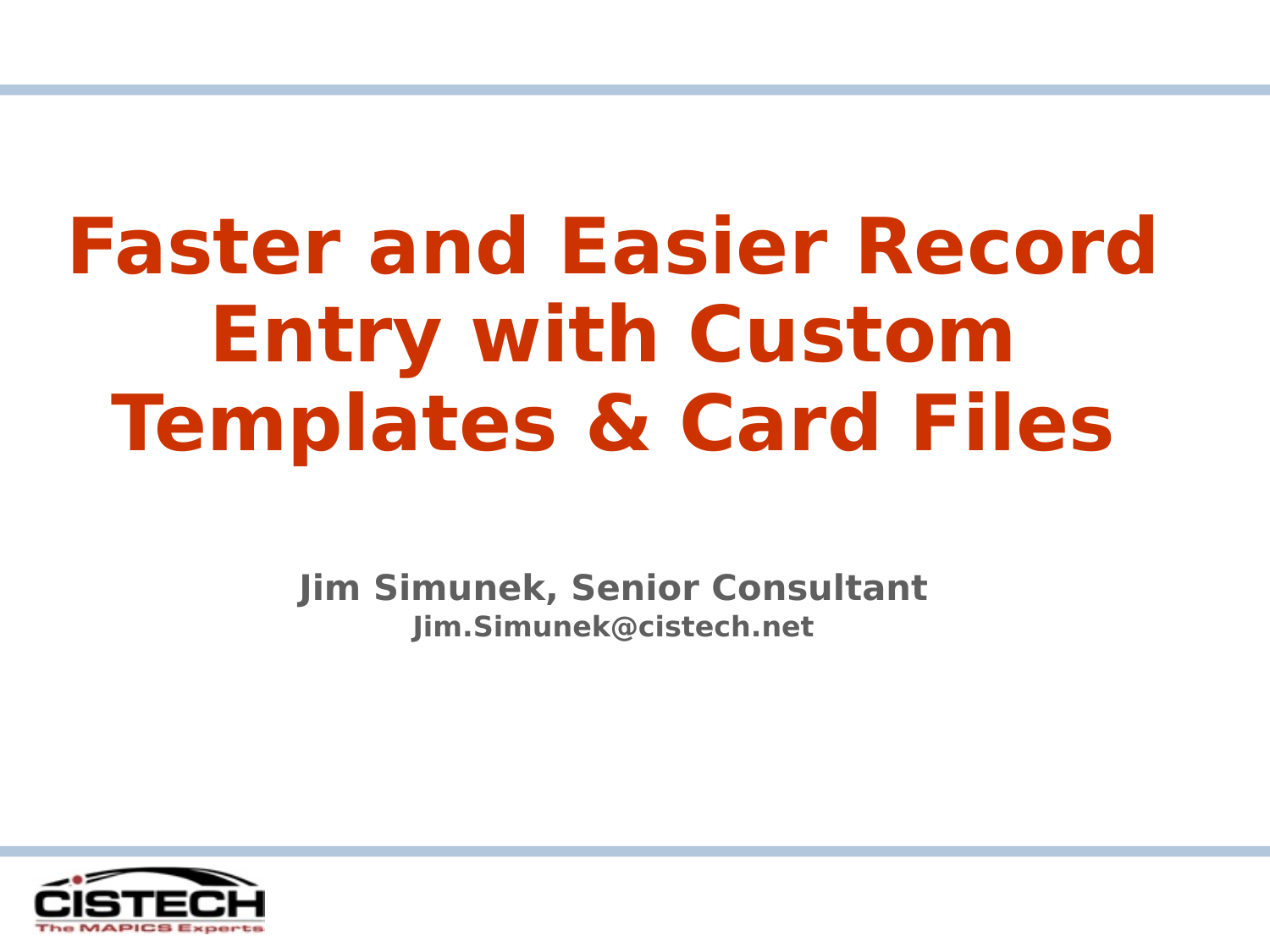

Faster and Easier Record Entry with Custom Templates & Card Files

Jim Simunek, Senior Consultant
Jim.Simunek@cistech.net